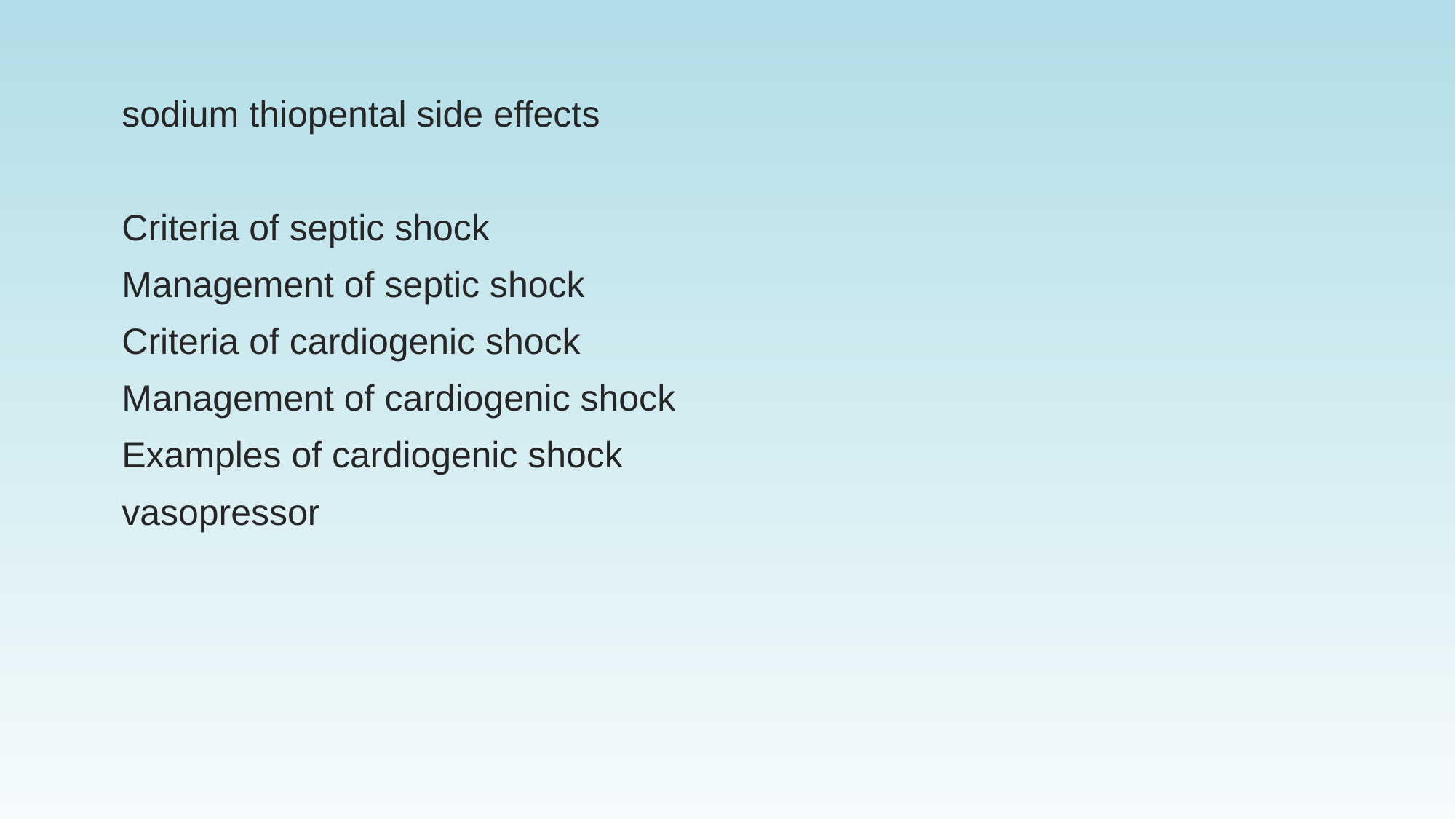

sodium thiopental side effects

Criteria of septic shock
Management of septic shock
Criteria of cardiogenic shock
Management of cardiogenic shock
Examples of cardiogenic shock
vasopressor